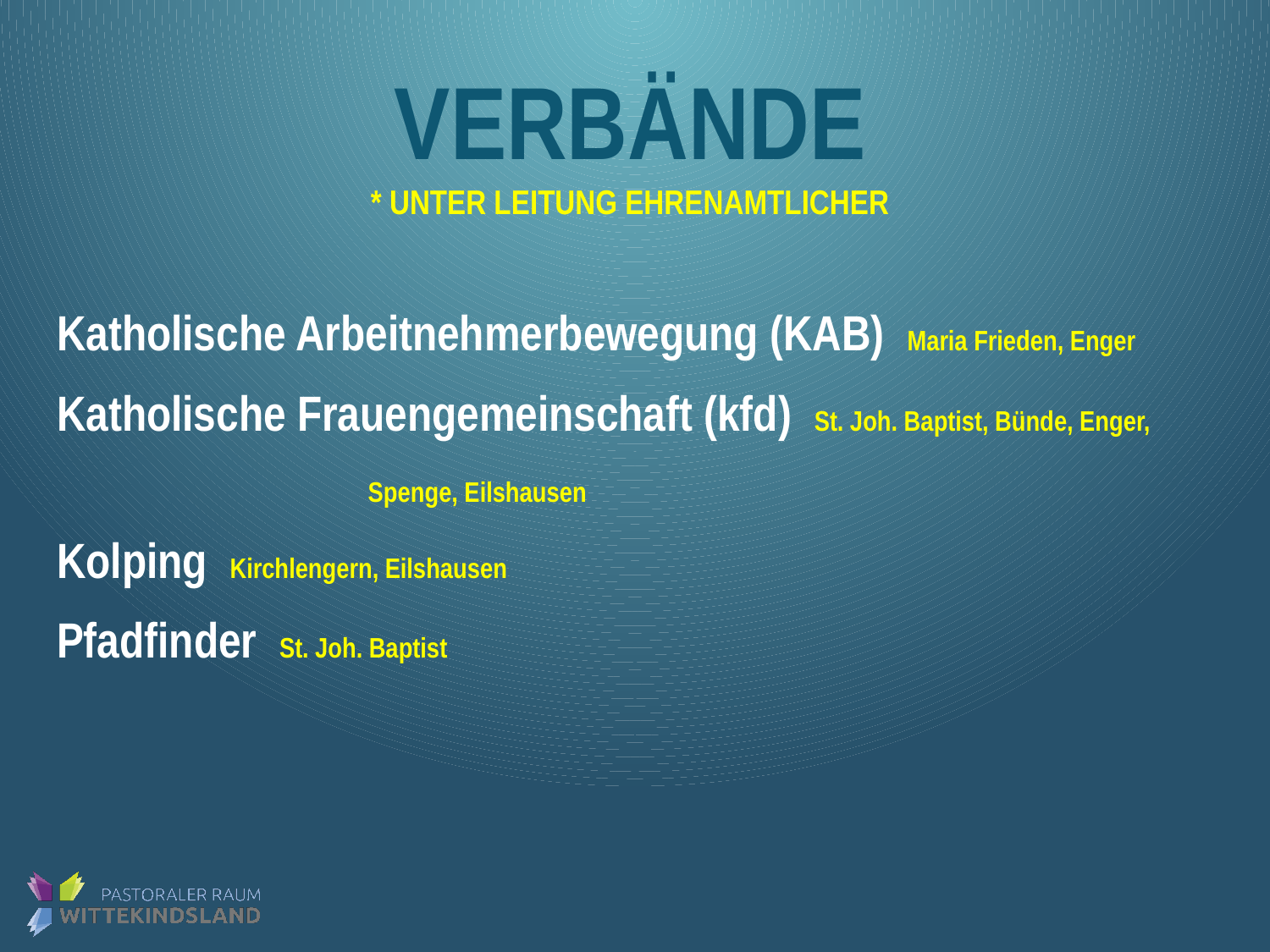

# Verbände * unter Leitung Ehrenamtlicher
Katholische Arbeitnehmerbewegung (KAB)  Maria Frieden, Enger
Katholische Frauengemeinschaft (kfd)  St. Joh. Baptist, Bünde, Enger, 												         Spenge, Eilshausen
Kolping  Kirchlengern, Eilshausen
Pfadfinder  St. Joh. Baptist